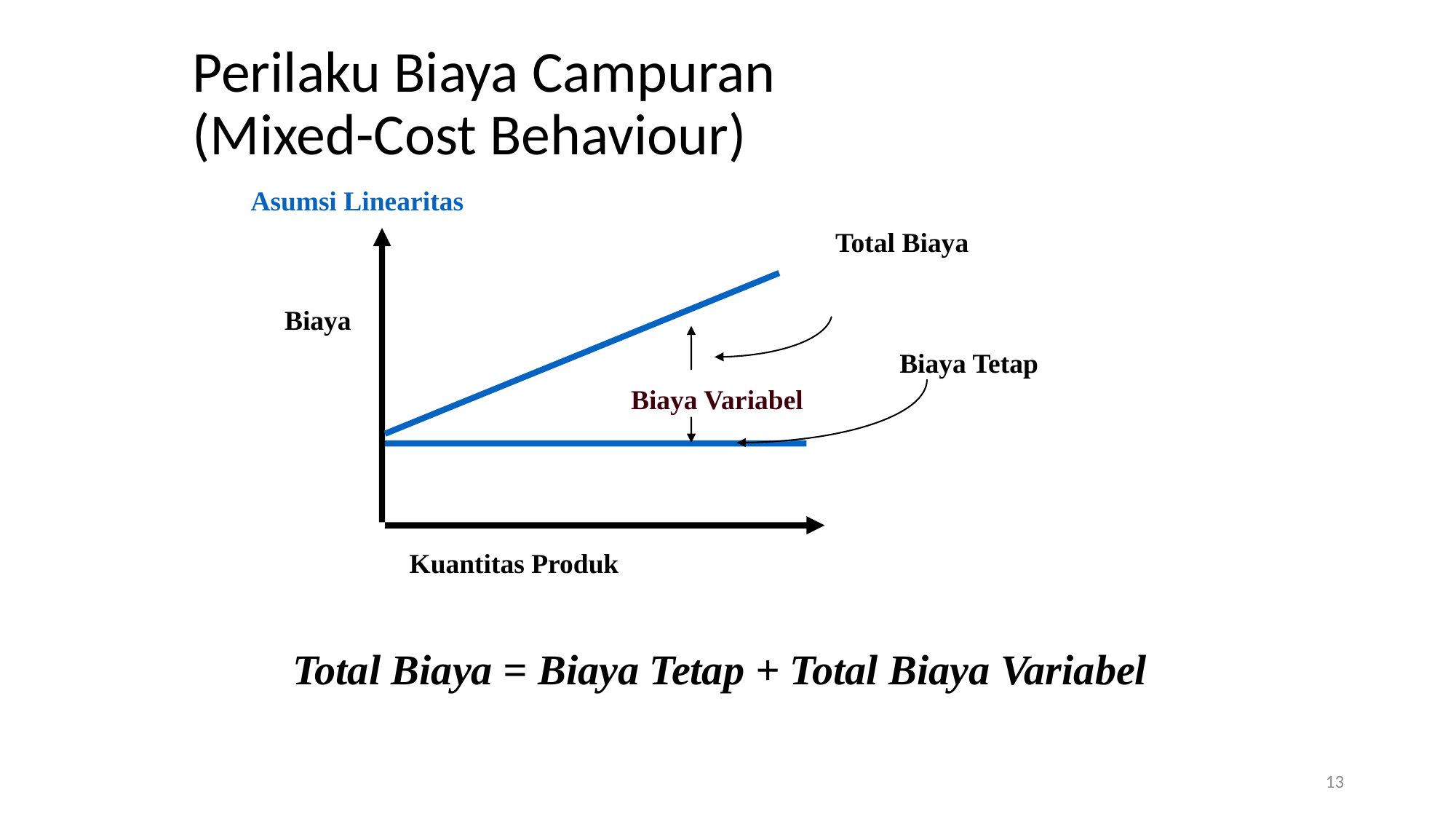

# Perilaku Biaya Campuran (Mixed-Cost Behaviour)
Asumsi Linearitas
Total Biaya

Biaya

 Biaya Tetap
  Biaya Variabel

Kuantitas Produk

Total Biaya = Biaya Tetap + Total Biaya Variabel
13